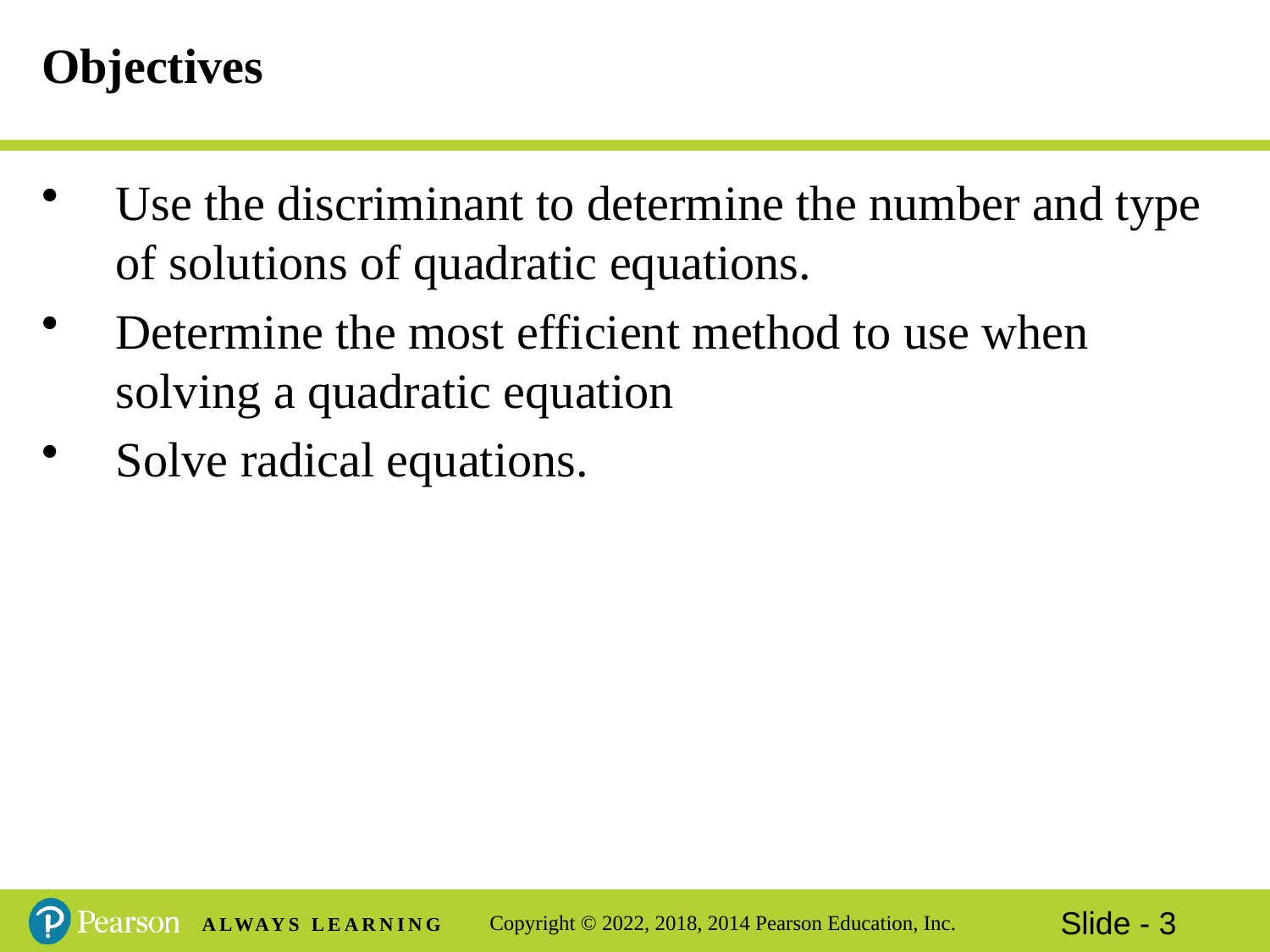

# Objectives
Use the discriminant to determine the number and type of solutions of quadratic equations.
Determine the most efficient method to use when solving a quadratic equation
Solve radical equations.